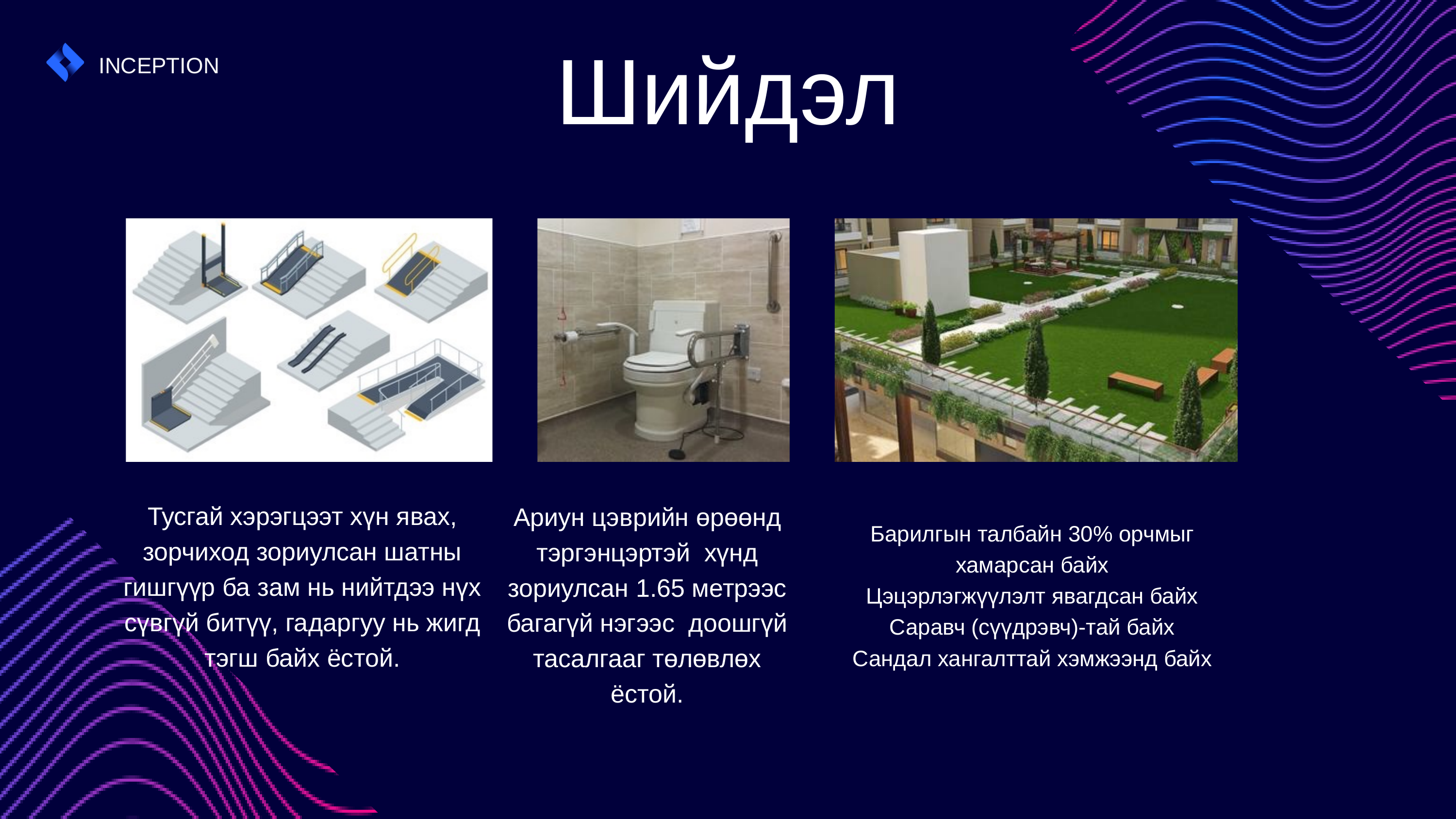

Шийдэл

INCEPTION

Тусгай хэрэгцээт хүн явах, зорчиход зориулсан шатны гишгүүр ба зам нь нийтдээ нүх сүвгүй битүү, гадаргуу нь жигд тэгш байх ёстой.
Ариун цэврийн өрөөнд тэргэнцэртэй  хүнд зориулсан 1.65 метрээс багагүй нэгээс  доошгүй тасалгааг төлөвлөх ёстой.
Барилгын талбайн 30% орчмыг хамарсан байх
Цэцэрлэгжүүлэлт явагдсан байх
Саравч (сүүдрэвч)-тай байх
Сандал хангалттай хэмжээнд байх